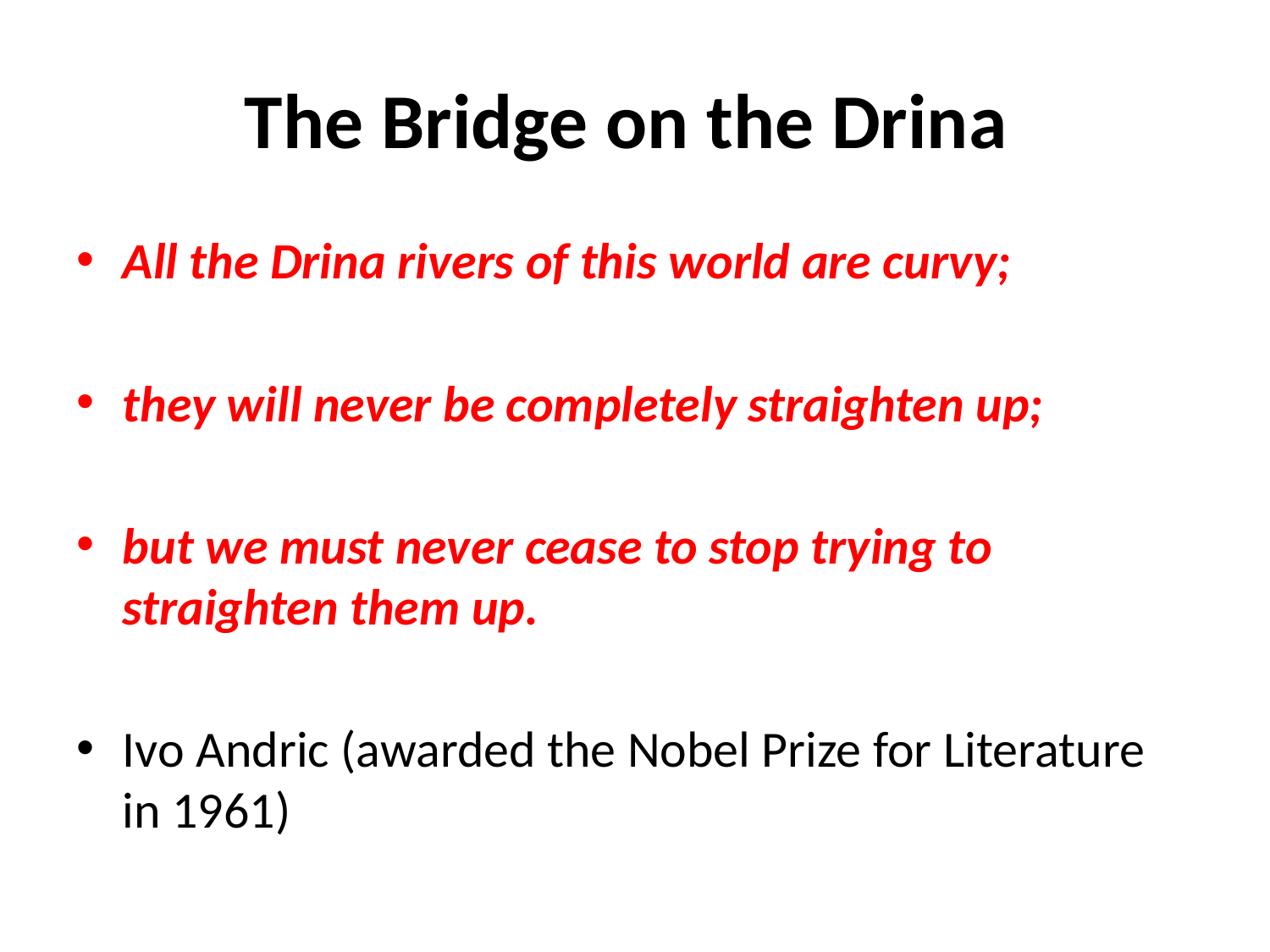

# The Bridge on the Drina
All the Drina rivers of this world are curvy;

they will never be completely straighten up;

but we must never cease to stop trying to straighten them up.

Ivo Andric (awarded the Nobel Prize for Literature in 1961)